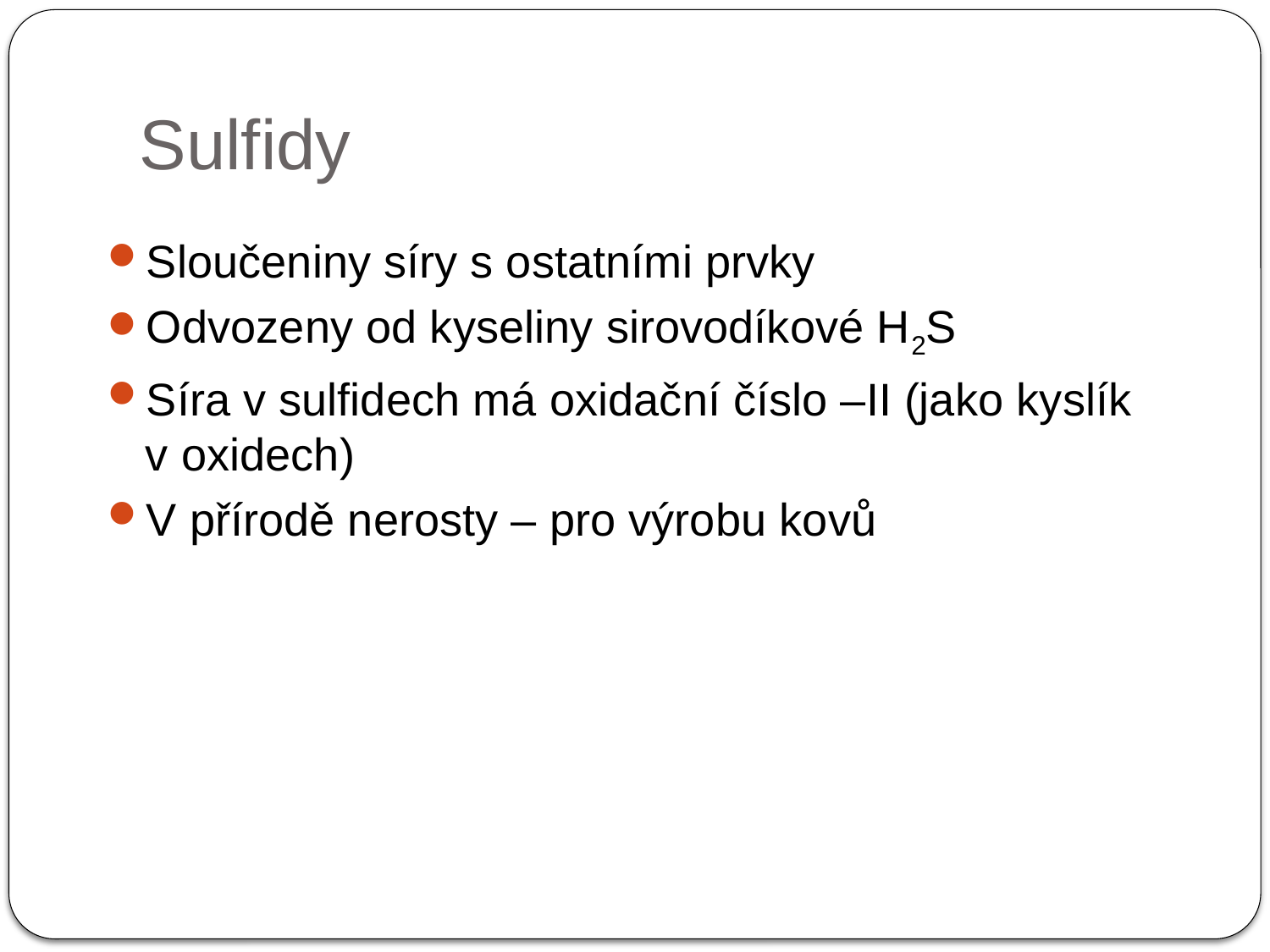

# Sulfidy
Sloučeniny síry s ostatními prvky
Odvozeny od kyseliny sirovodíkové H2S
Síra v sulfidech má oxidační číslo –II (jako kyslík v oxidech)
V přírodě nerosty – pro výrobu kovů